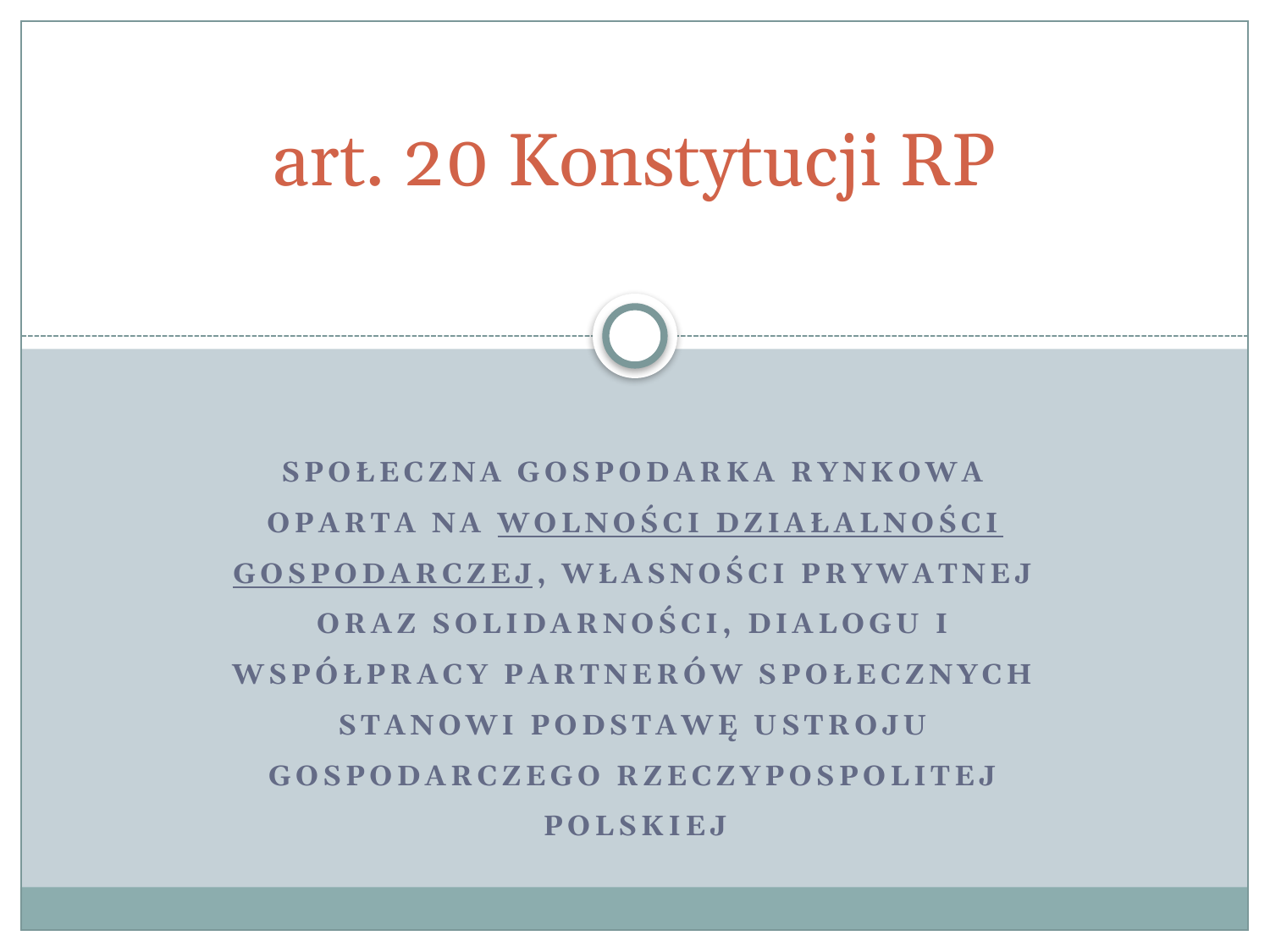

# art. 20 Konstytucji RP

Społeczna gospodarka rynkowa oparta na wolności działalności gospodarczej, własności prywatnej oraz solidarności, dialogu i współpracy partnerów społecznych stanowi podstawę ustroju gospodarczego Rzeczypospolitej Polskiej